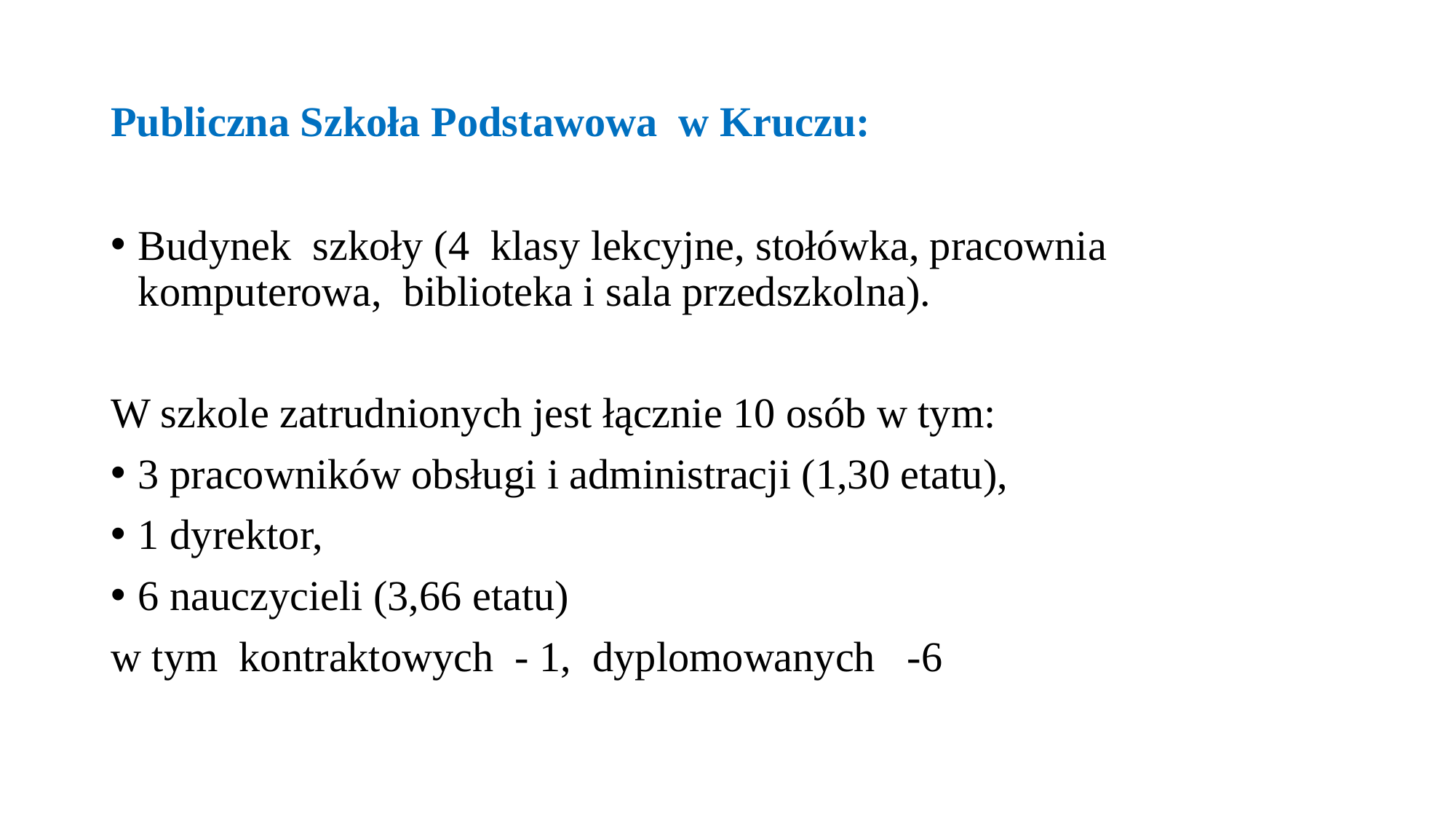

# Publiczna Szkoła Podstawowa  w Kruczu:
Budynek  szkoły (4  klasy lekcyjne, stołówka, pracownia komputerowa,  biblioteka i sala przedszkolna).

W szkole zatrudnionych jest łącznie 10 osób w tym:
3 pracowników obsługi i administracji (1,30 etatu),
1 dyrektor,
6 nauczycieli (3,66 etatu)
w tym  kontraktowych  - 1,  dyplomowanych   -6